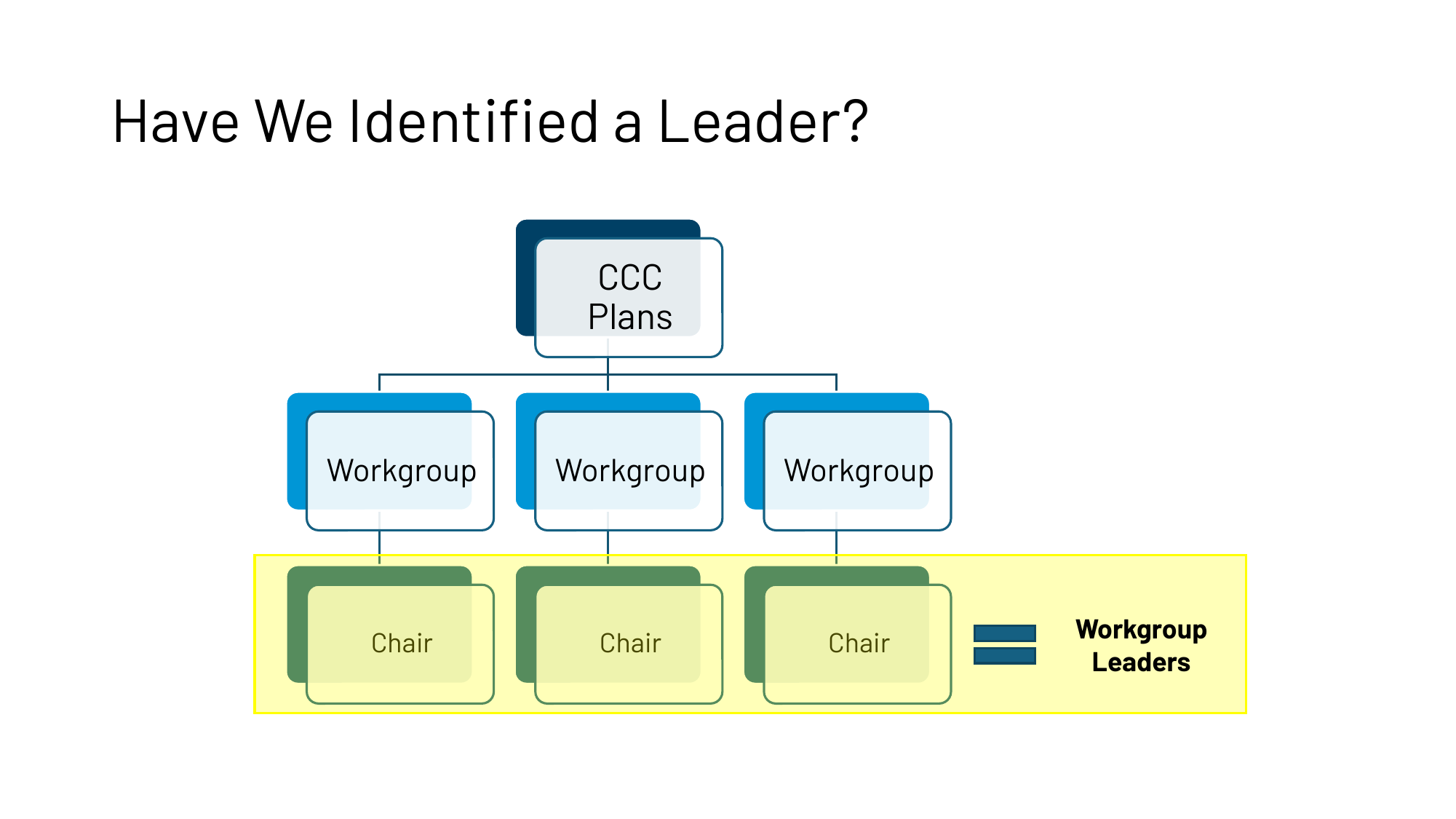

# Have We Identified a Leader?
CCC Plans
Workgroup
Chair
Workgroup
Chair
Workgroup
Chair

Workgroup Leaders